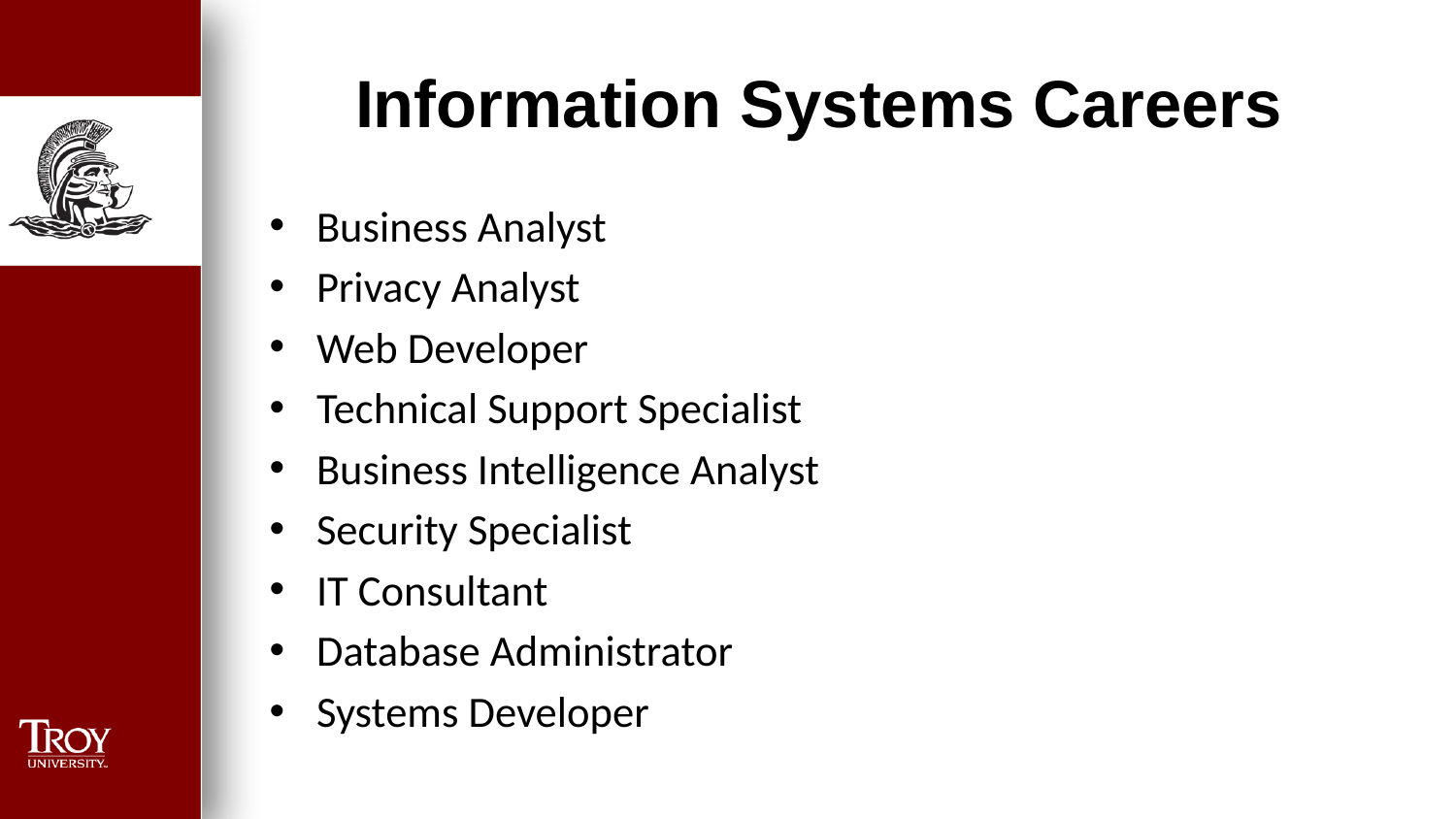

# Information Systems Careers
Business Analyst
Privacy Analyst
Web Developer
Technical Support Specialist
Business Intelligence Analyst
Security Specialist
IT Consultant
Database Administrator
Systems Developer